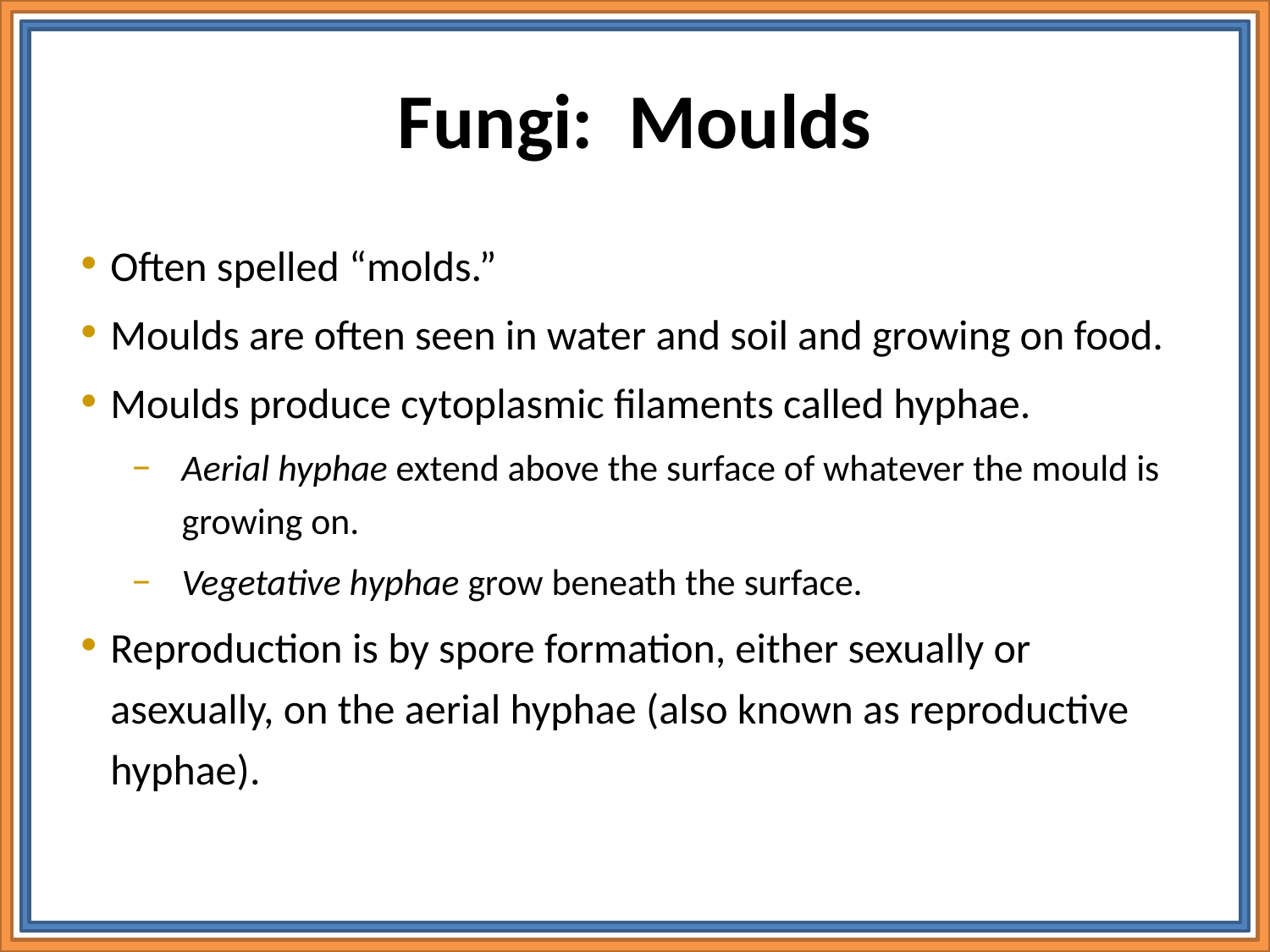

# Fungi:  Moulds
Often spelled “molds.”
Moulds are often seen in water and soil and growing on food.
Moulds produce cytoplasmic filaments called hyphae.
Aerial hyphae extend above the surface of whatever the mould is growing on.
Vegetative hyphae grow beneath the surface.
Reproduction is by spore formation, either sexually or asexually, on the aerial hyphae (also known as reproductive hyphae).